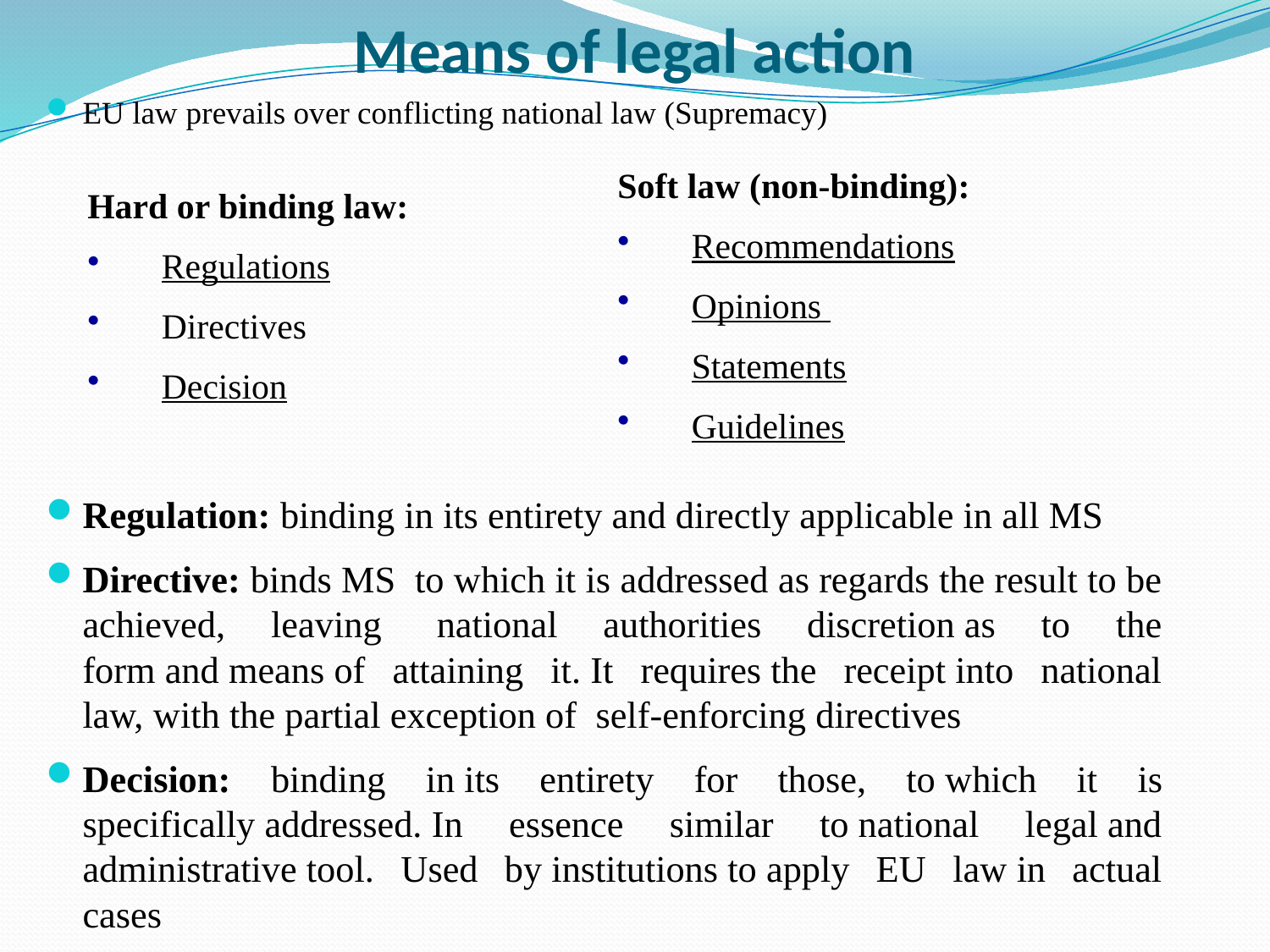

# Means of legal action
EU law prevails over conflicting national law (Supremacy)

Regulation: binding in its entirety and directly applicable in all MS
Directive: binds MS  to which it is addressed as regards the result to be achieved, leaving  national authorities discretion as to the form and means of attaining it. It requires the receipt into national law, with the partial exception of  self-enforcing directives
Decision: binding in its entirety for those, to which it is specifically addressed. In essence similar to national legal and administrative tool. Used by institutions to apply EU law in actual cases

Soft law (non-binding):
Recommendations
Opinions
Statements
Guidelines
Hard or binding law:
Regulations
Directives
Decision